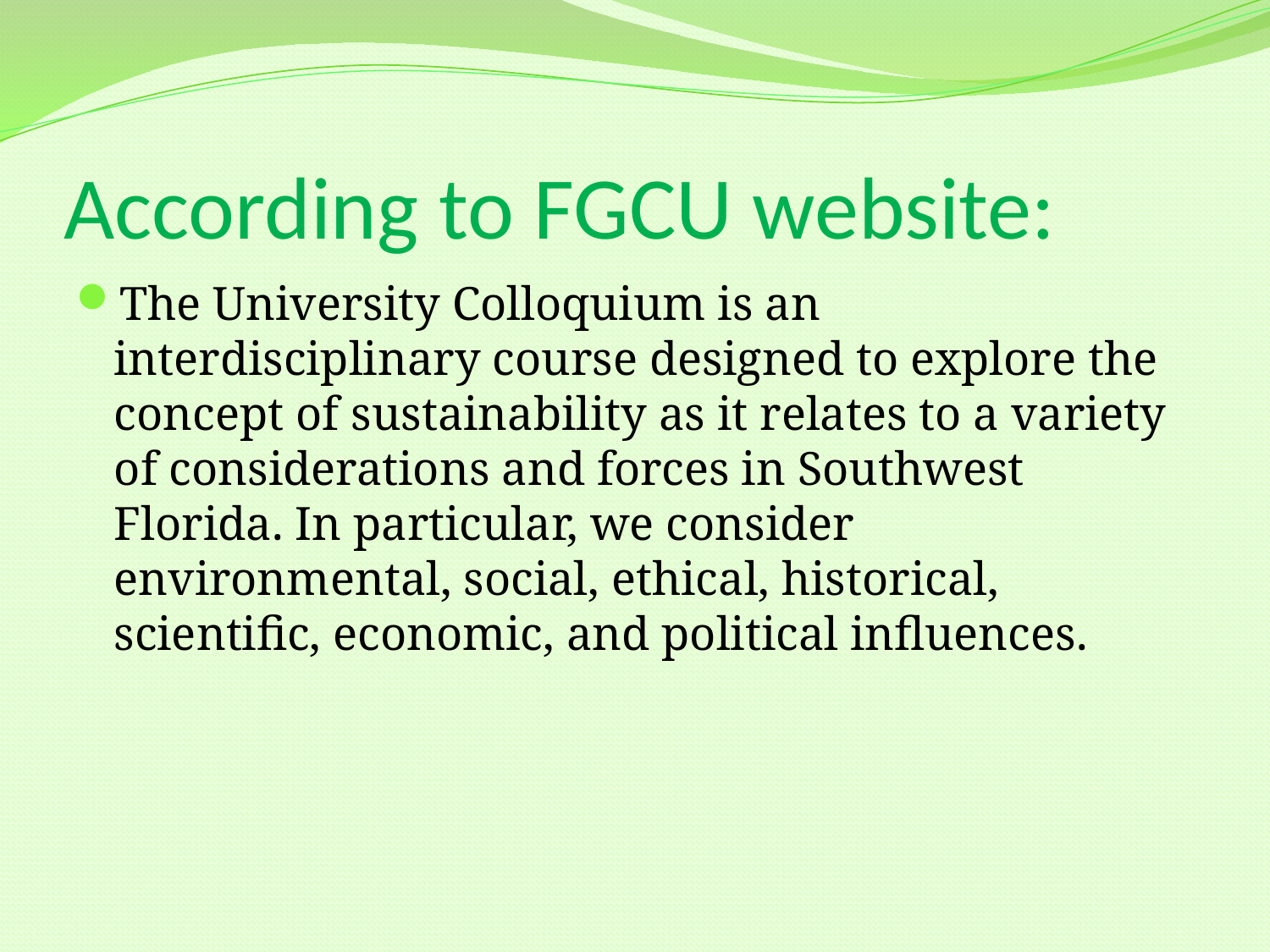

# According to FGCU website:
The University Colloquium is an interdisciplinary course designed to explore the concept of sustainability as it relates to a variety of considerations and forces in Southwest Florida. In particular, we consider environmental, social, ethical, historical, scientific, economic, and political influences.